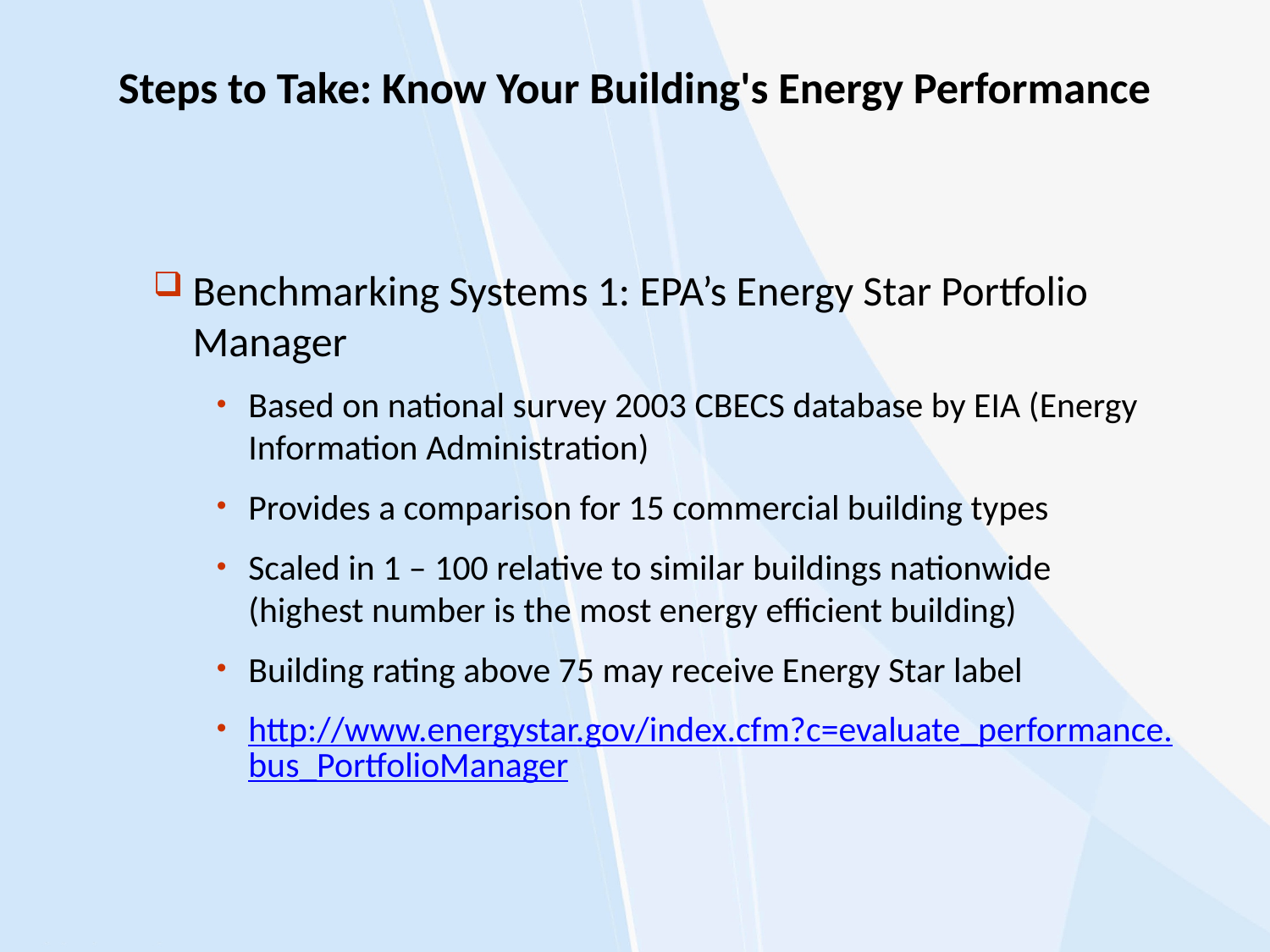

# Steps to Take: Know Your Building's Energy Performance
Benchmarking Systems 1: EPA’s Energy Star Portfolio Manager
Based on national survey 2003 CBECS database by EIA (Energy Information Administration)
Provides a comparison for 15 commercial building types
Scaled in 1 – 100 relative to similar buildings nationwide   (highest number is the most energy efficient building)
Building rating above 75 may receive Energy Star label
http://www.energystar.gov/index.cfm?c=evaluate_performance.bus_PortfolioManager